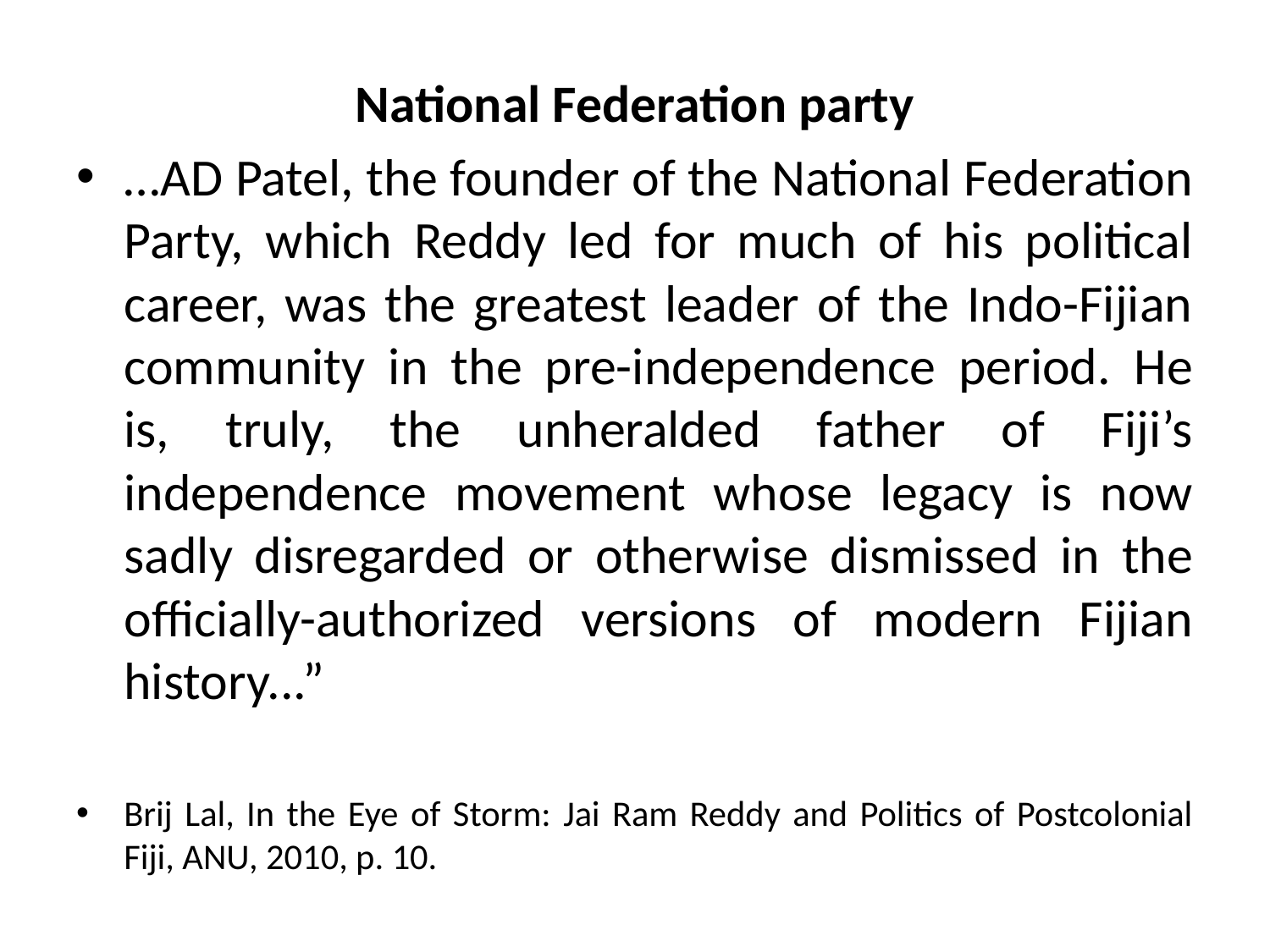

National Federation party
…AD Patel, the founder of the National Federation Party, which Reddy led for much of his political career, was the greatest leader of the Indo-Fijian community in the pre-independence period. He is, truly, the unheralded father of Fiji’s independence movement whose legacy is now sadly disregarded or otherwise dismissed in the officially-authorized versions of modern Fijian history...”

Brij Lal, In the Eye of Storm: Jai Ram Reddy and Politics of Postcolonial Fiji, ANU, 2010, p. 10.